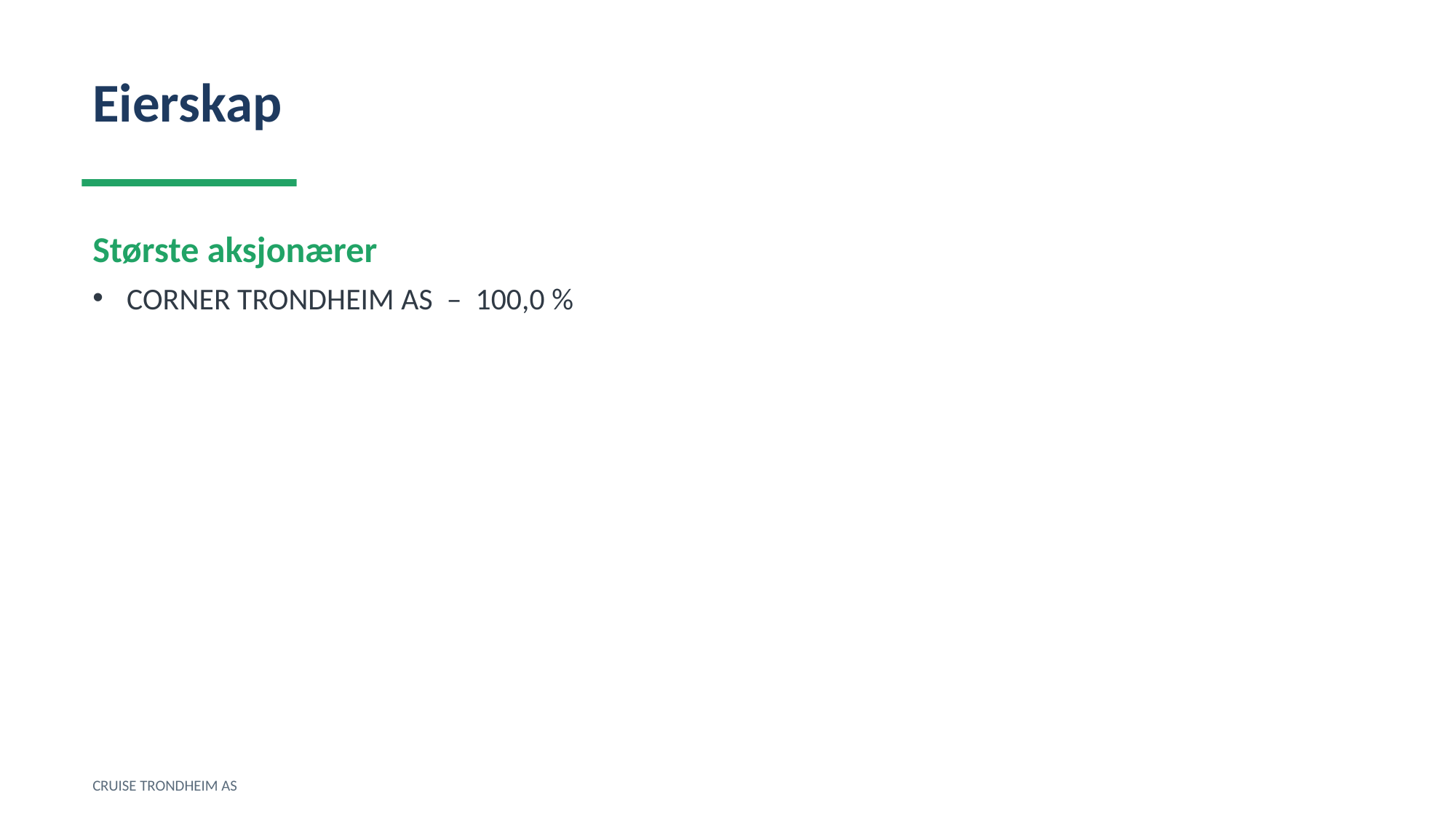

Eierskap

Største aksjonærer
CORNER TRONDHEIM AS  –  100,0 %
CRUISE TRONDHEIM AS